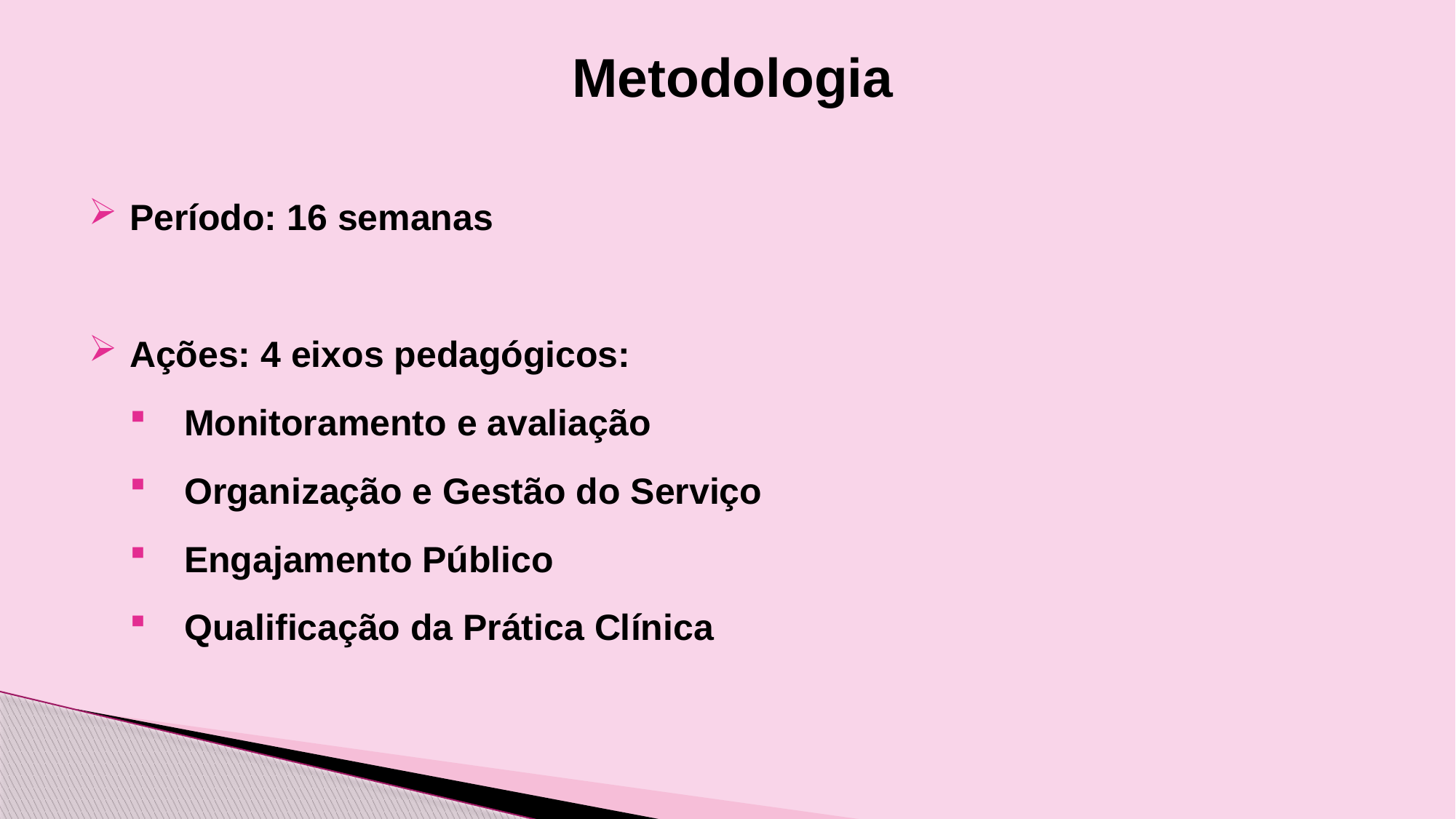

Metodologia
Período: 16 semanas

Ações: 4 eixos pedagógicos:
Monitoramento e avaliação
Organização e Gestão do Serviço
Engajamento Público
Qualificação da Prática Clínica